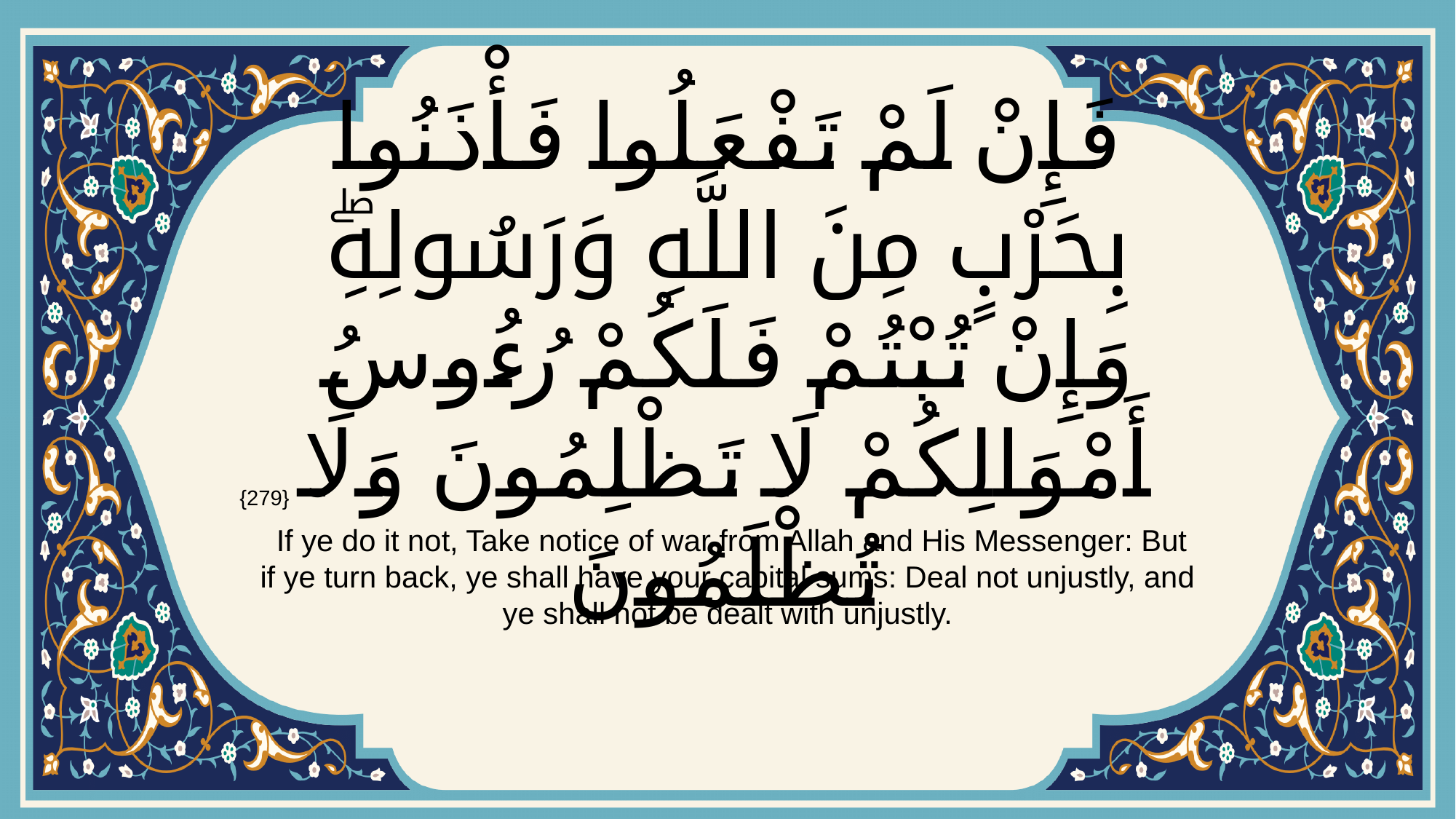

# فَإِنْ لَمْ تَفْعَلُوا فَأْذَنُوا بِحَرْبٍ مِنَ اللَّهِ وَرَسُولِهِۖ وَإِنْ تُبْتُمْ فَلَكُمْ رُءُوسُ أَمْوَالِكُمْ لَا تَظْلِمُونَ وَلَا تُظْلَمُونَ
{279}
 If ye do it not, Take notice of war from Allah and His Messenger: But if ye turn back, ye shall have your capital sums: Deal not unjustly, and ye shall not be dealt with unjustly.